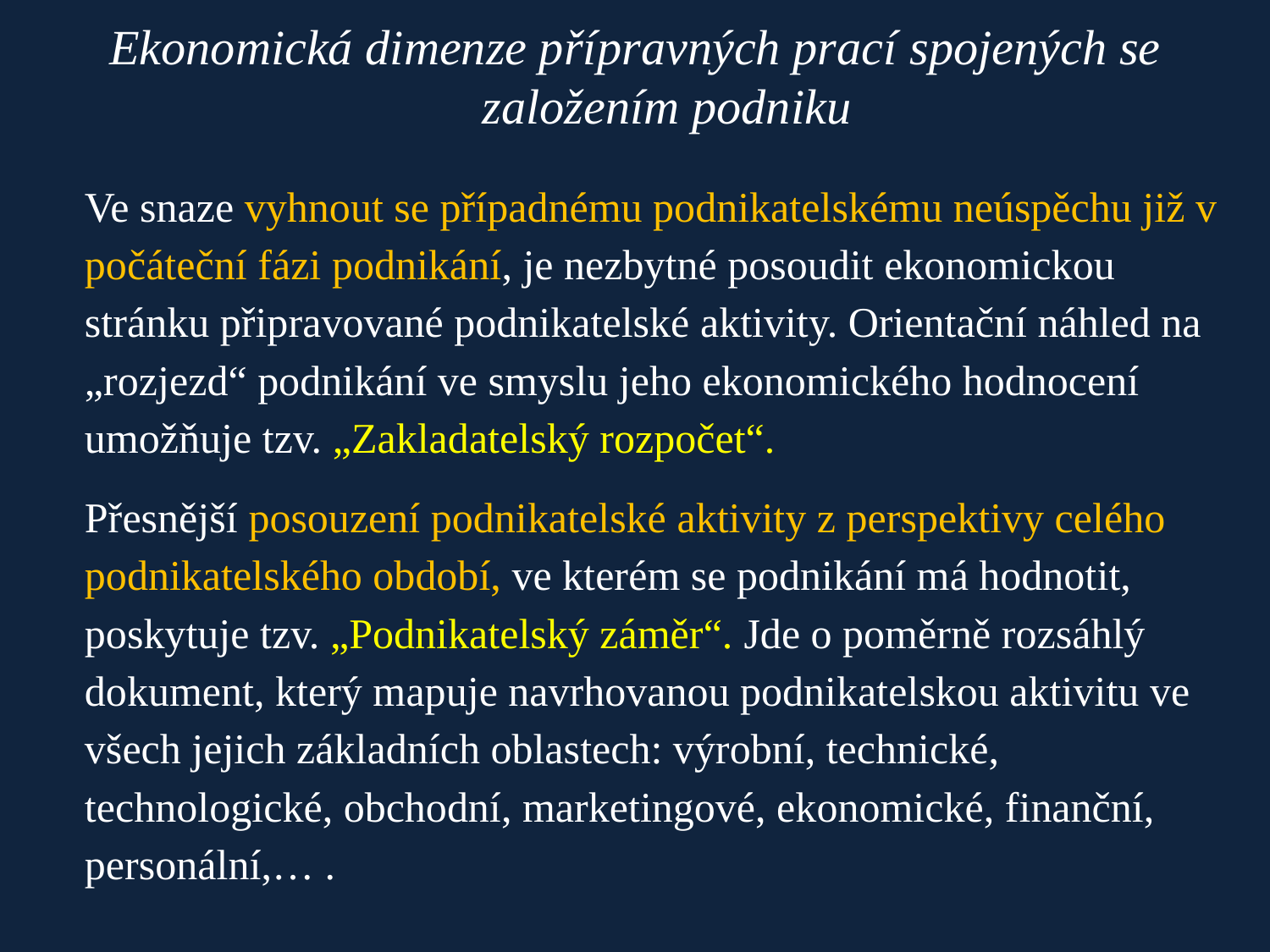

Ekonomická dimenze přípravných prací spojených se založením podniku
	Ve snaze vyhnout se případnému podnikatelskému neúspěchu již v počáteční fázi podnikání, je nezbytné posoudit ekonomickou stránku připravované podnikatelské aktivity. Orientační náhled na „rozjezd“ podnikání ve smyslu jeho ekonomického hodnocení umožňuje tzv. „Zakladatelský rozpočet“.
	Přesnější posouzení podnikatelské aktivity z perspektivy celého podnikatelského období, ve kterém se podnikání má hodnotit, poskytuje tzv. „Podnikatelský záměr“. Jde o poměrně rozsáhlý dokument, který mapuje navrhovanou podnikatelskou aktivitu ve všech jejich základních oblastech: výrobní, technické, technologické, obchodní, marketingové, ekonomické, finanční, personální,… .